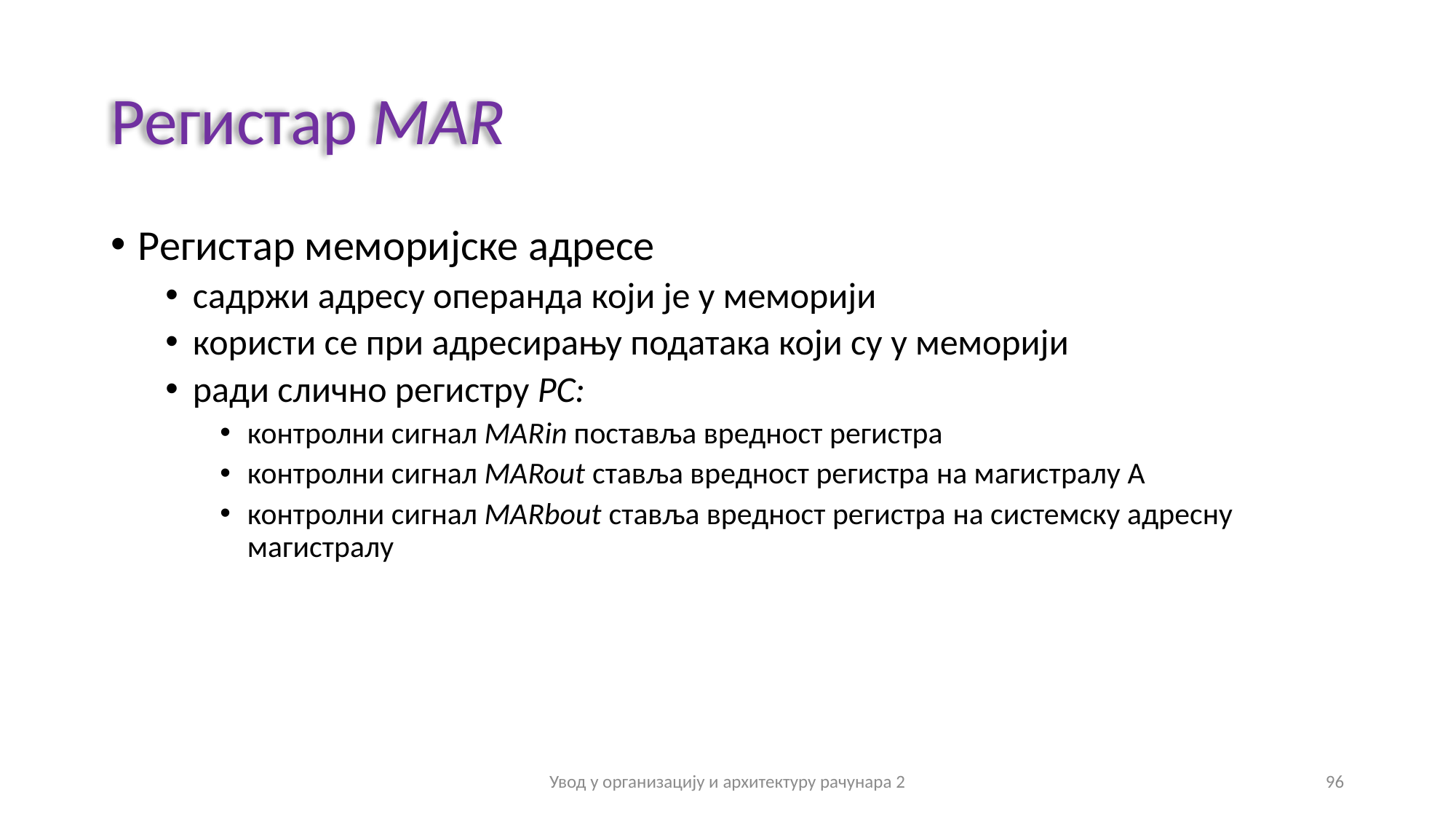

# Регистар MAR
Регистар меморијске адресе
садржи адресу операнда који је у меморији
користи се при адресирању података који су у меморији
ради слично регистру PC:
контролни сигнал MARin поставља вредност регистра
контролни сигнал MARout ставља вредност регистра на магистралу А
контролни сигнал MARbout ставља вредност регистра на системску адресну магистралу
Увод у организацију и архитектуру рачунара 2
96